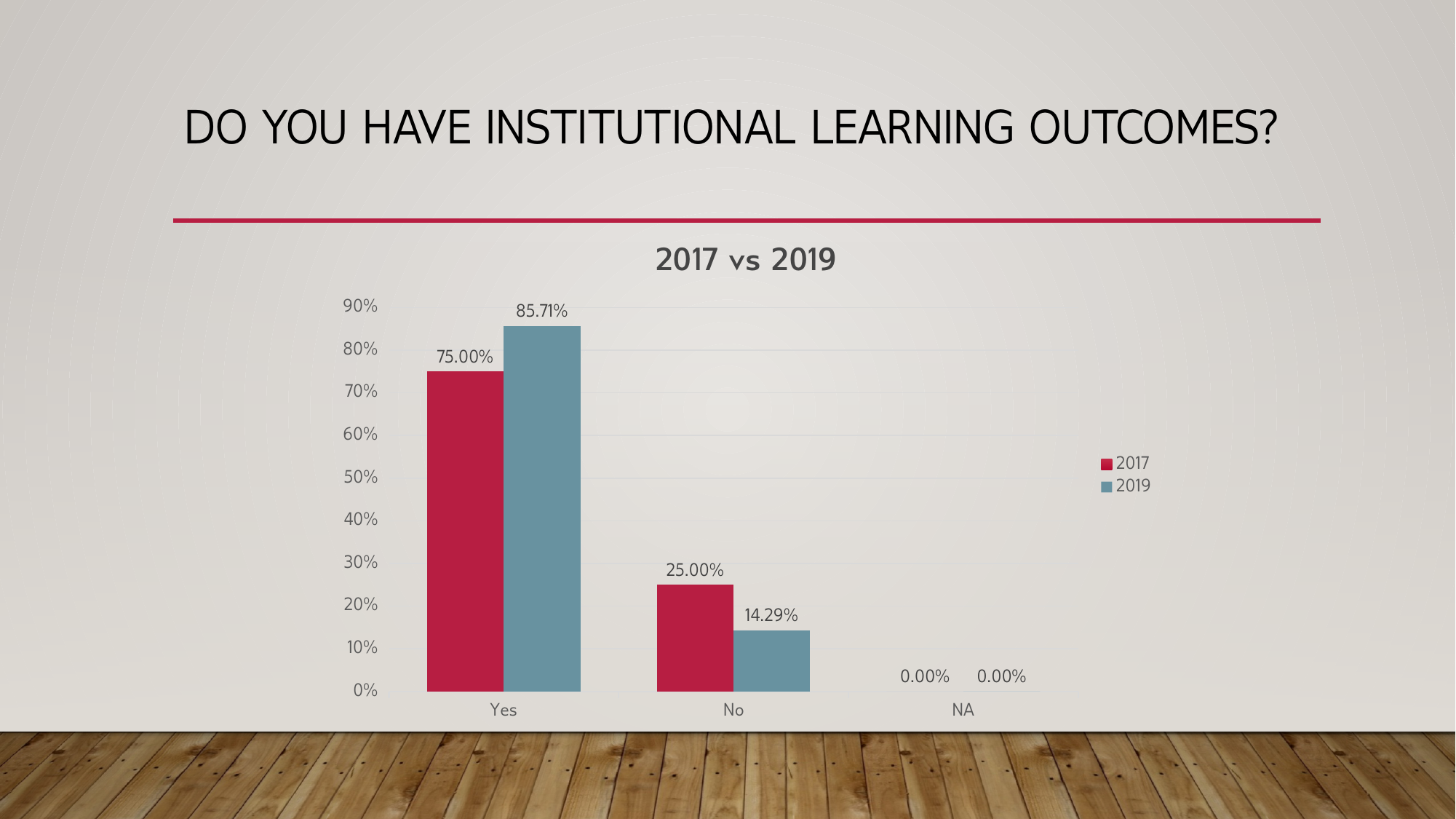

# Do you have institutional learning outcomes?

### Chart: 2017 vs 2019

| Category | 2017 | 2019 |
|---|---|---|
| Yes | 0.75 | 0.8571 |
| No | 0.25 | 0.1429 |
| NA | 0.0 | 0.0 |